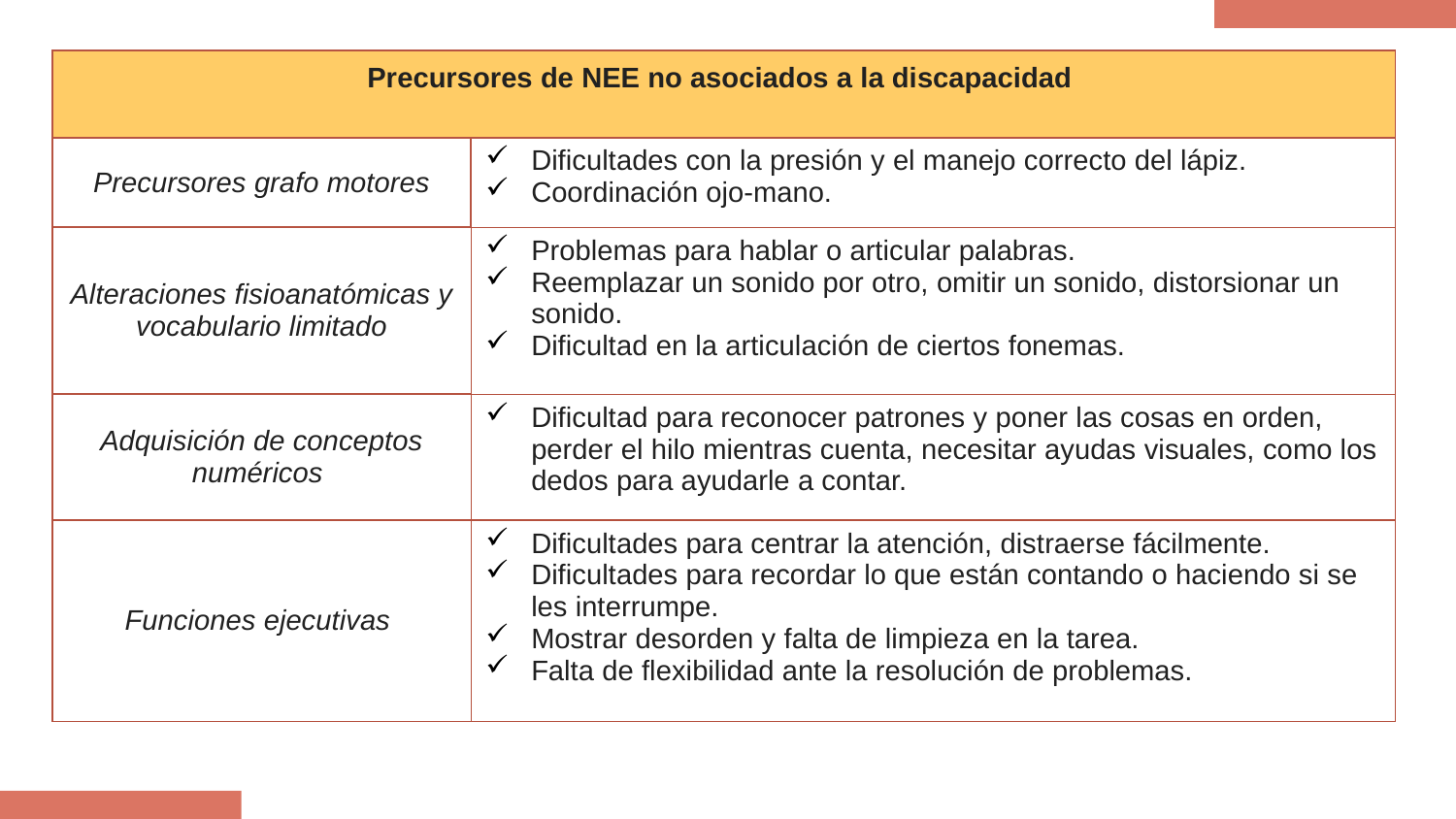

| Precursores de NEE no asociados a la discapacidad |  |
| --- | --- |
| Precursores grafo motores | Dificultades con la presión y el manejo correcto del lápiz. Coordinación ojo-mano. |
| Alteraciones fisioanatómicas y vocabulario limitado | Problemas para hablar o articular palabras. Reemplazar un sonido por otro, omitir un sonido, distorsionar un sonido. Dificultad en la articulación de ciertos fonemas. |
| Adquisición de conceptos numéricos | Dificultad para reconocer patrones y poner las cosas en orden, perder el hilo mientras cuenta, necesitar ayudas visuales, como los dedos para ayudarle a contar. |
| Funciones ejecutivas | Dificultades para centrar la atención, distraerse fácilmente. Dificultades para recordar lo que están contando o haciendo si se les interrumpe. Mostrar desorden y falta de limpieza en la tarea. Falta de flexibilidad ante la resolución de problemas. |